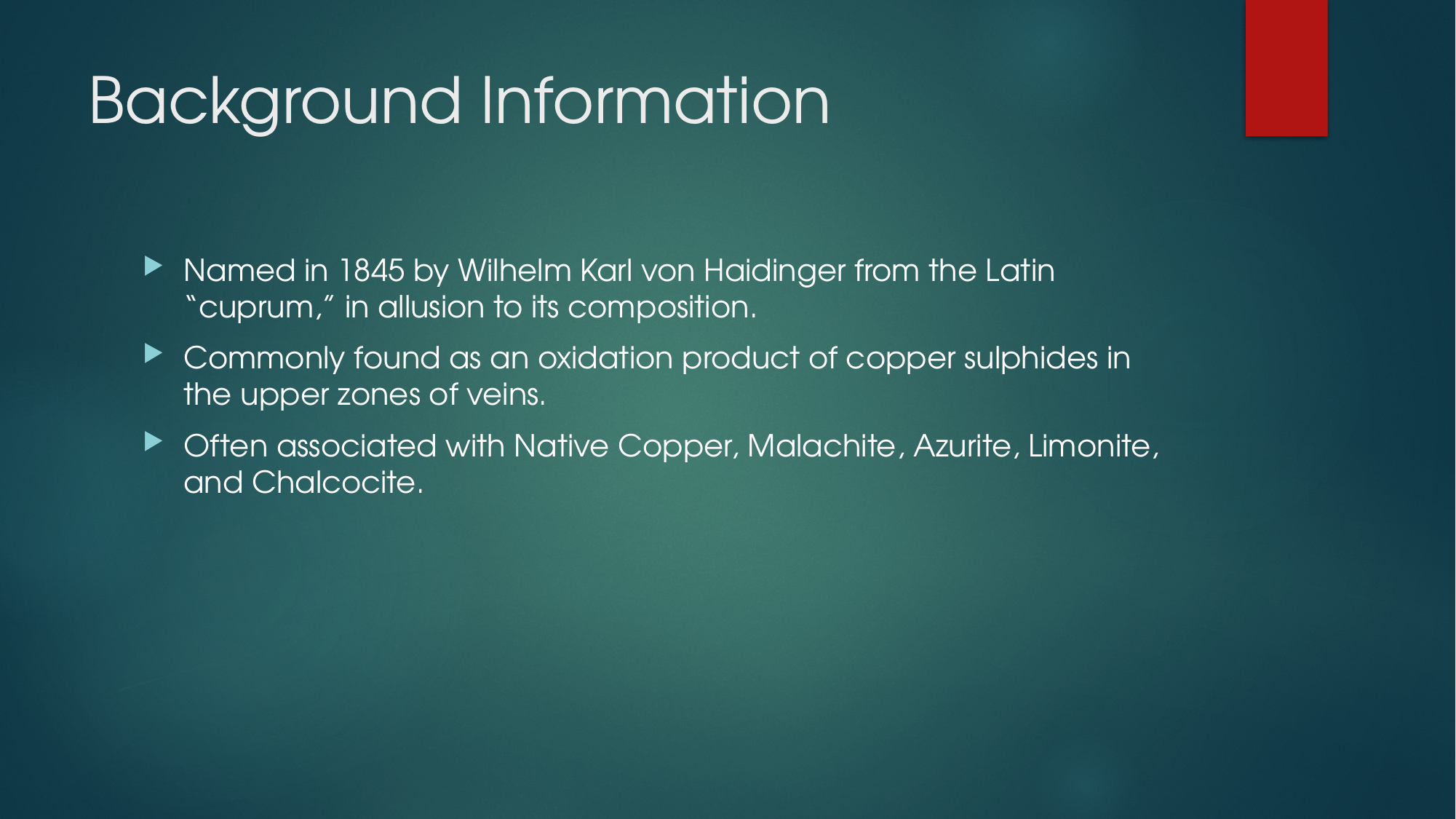

# Background Information
Named in 1845 by Wilhelm Karl von Haidinger from the Latin “cuprum,” in allusion to its composition.
Commonly found as an oxidation product of copper sulphides in the upper zones of veins.
Often associated with Native Copper, Malachite, Azurite, Limonite, and Chalcocite.